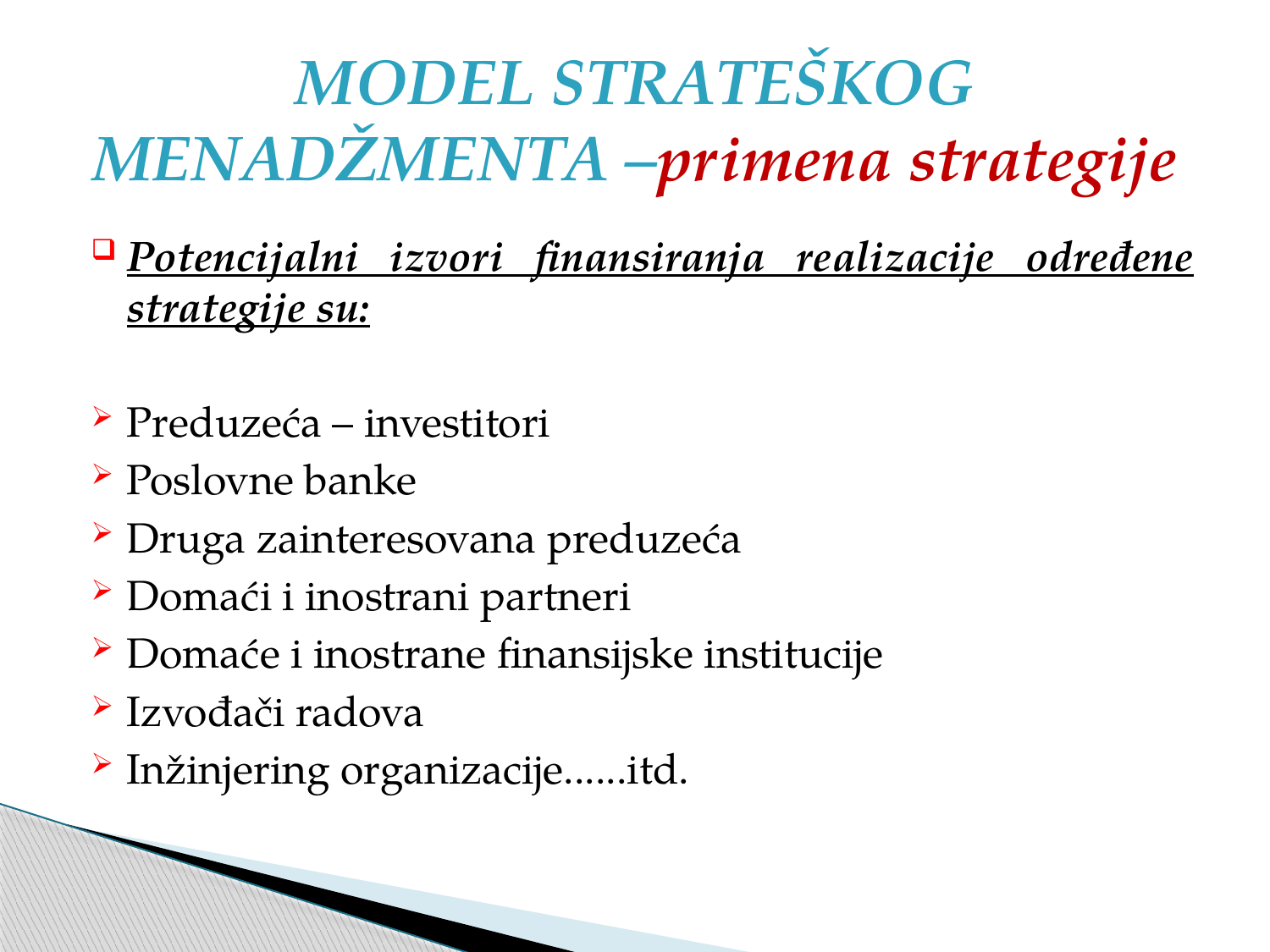

# MODEL STRATEŠKOG MENADŽMENTA –primena strategije
Potencijalni izvori finansiranja realizacije određene strategije su:

Preduzeća – investitori
Poslovne banke
Druga zainteresovana preduzeća
Domaći i inostrani partneri
Domaće i inostrane finansijske institucije
Izvođači radova
Inžinjering organizacije......itd.